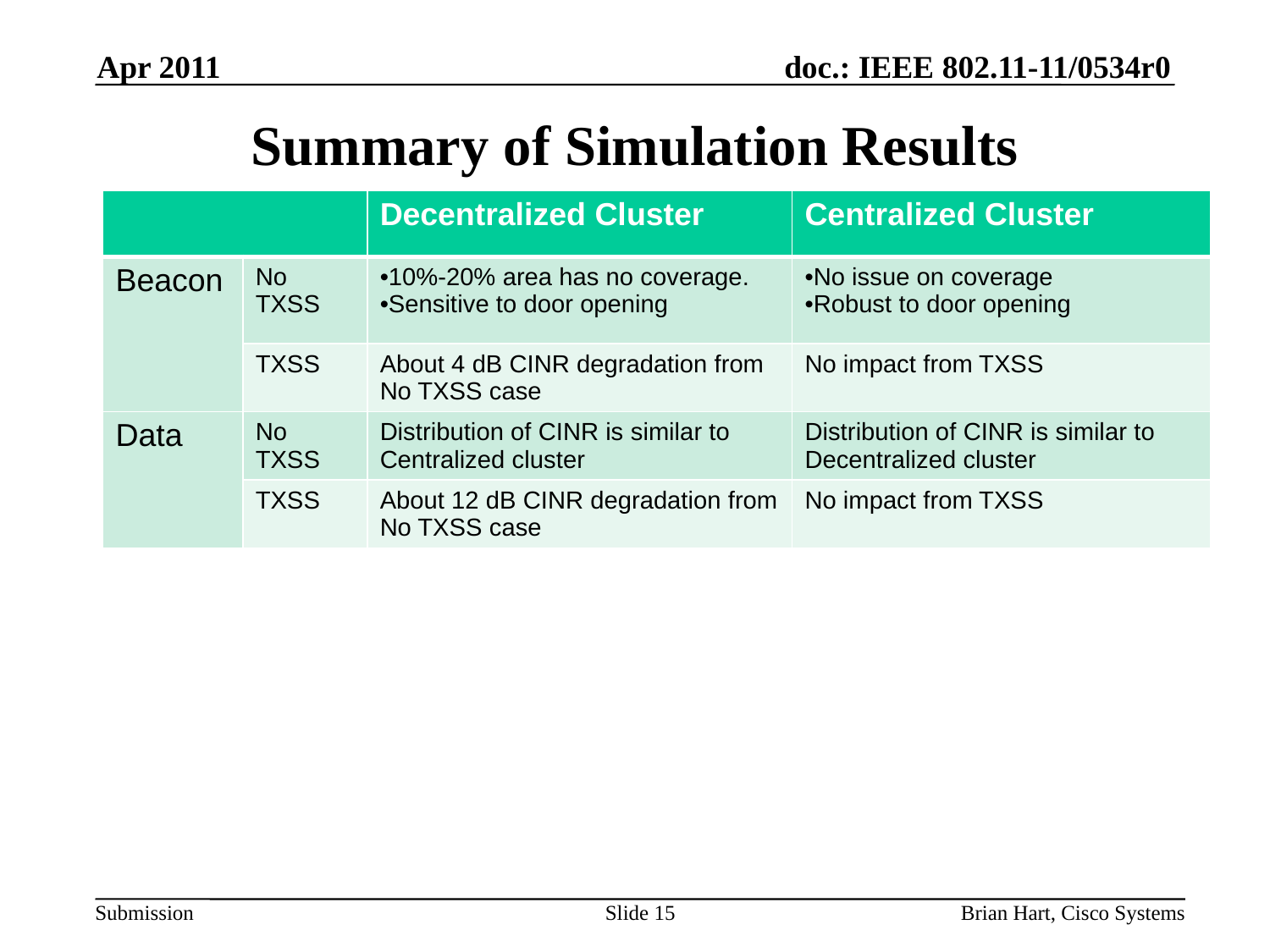

Apr 2011
# Summary of Simulation Results
|  |  | Decentralized Cluster | Centralized Cluster |
| --- | --- | --- | --- |
| Beacon | No TXSS | 10%-20% area has no coverage. Sensitive to door opening | No issue on coverage Robust to door opening |
|  | TXSS | About 4 dB CINR degradation from No TXSS case | No impact from TXSS |
| Data | No TXSS | Distribution of CINR is similar to Centralized cluster | Distribution of CINR is similar to Decentralized cluster |
|  | TXSS | About 12 dB CINR degradation from No TXSS case | No impact from TXSS |
Slide 15
Brian Hart, Cisco Systems